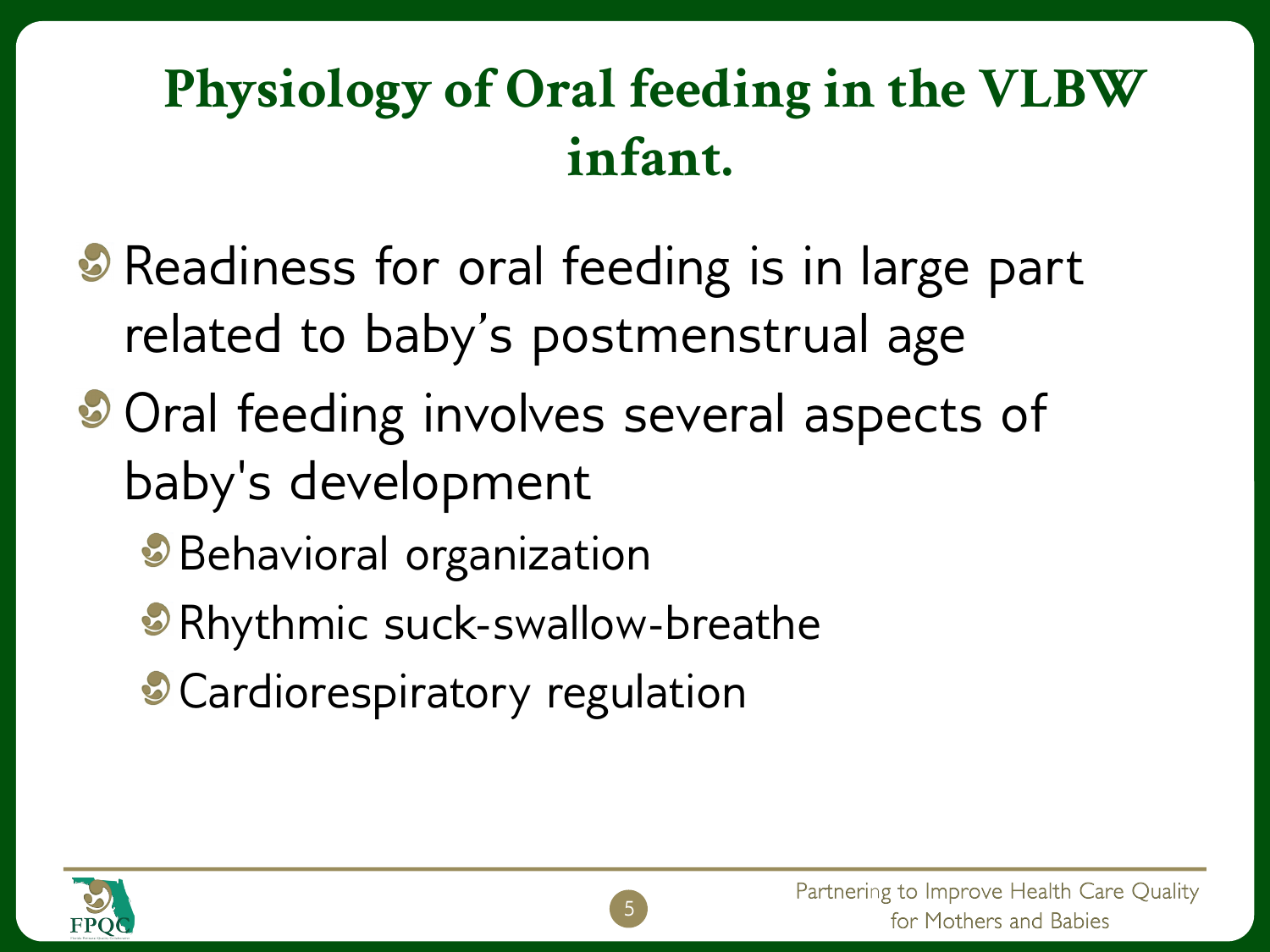

# Physiology of Oral feeding in the VLBW infant.
Readiness for oral feeding is in large part related to baby’s postmenstrual age
Oral feeding involves several aspects of baby's development
Behavioral organization
Rhythmic suck-swallow-breathe
Cardiorespiratory regulation
5